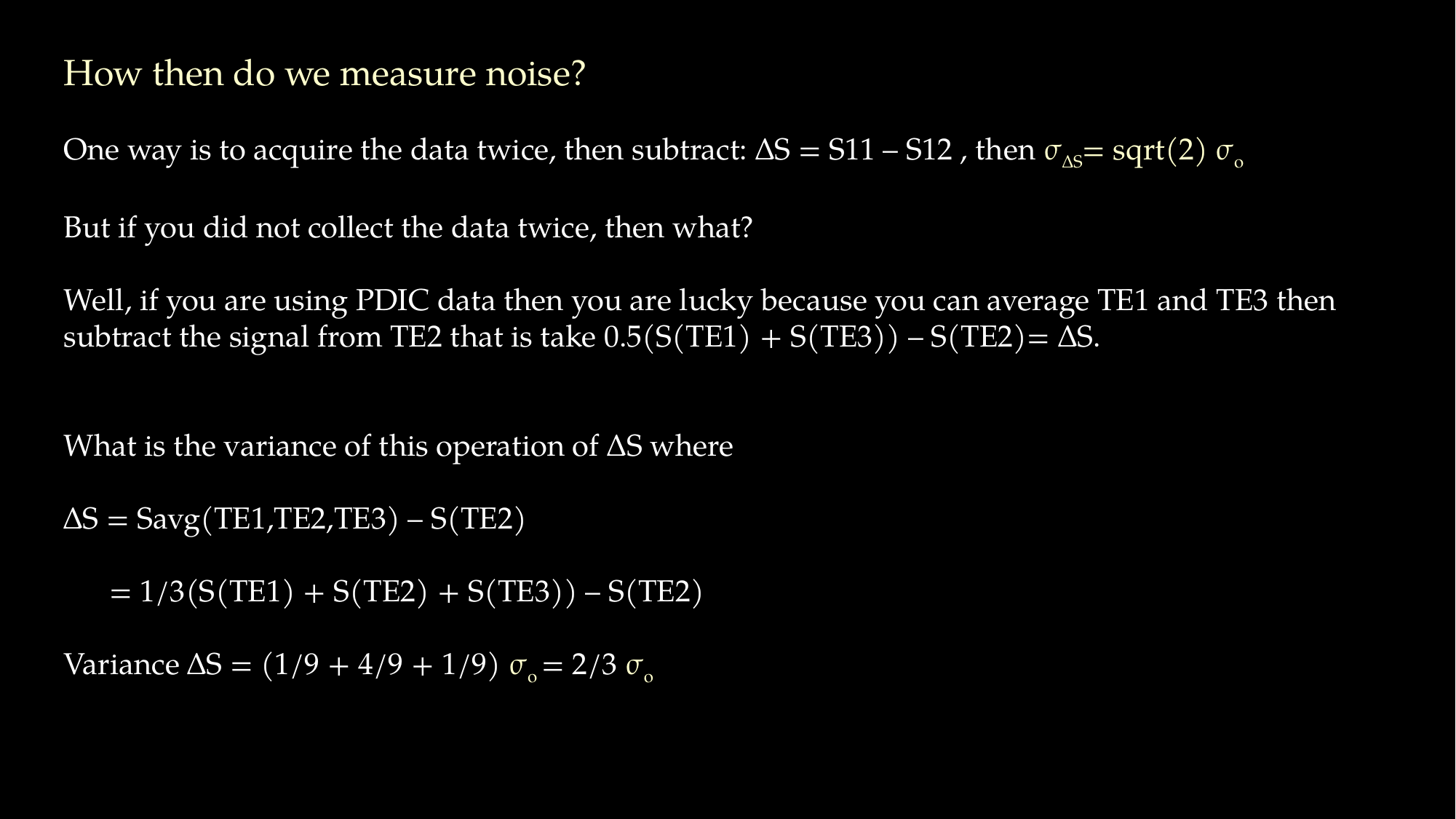

How then do we measure noise?

One way is to acquire the data twice, then subtract: ΔS = S11 – S12 , then σΔS= sqrt(2) σo

But if you did not collect the data twice, then what?

Well, if you are using PDIC data then you are lucky because you can average TE1 and TE3 then subtract the signal from TE2 that is take 0.5(S(TE1) + S(TE3)) – S(TE2)= ΔS.

What is the variance of this operation of ΔS where

ΔS = Savg(TE1,TE2,TE3) – S(TE2)

      = 1/3(S(TE1) + S(TE2) + S(TE3)) – S(TE2)

Variance ΔS = (1/9 + 4/9 + 1/9) σo = 2/3 σo